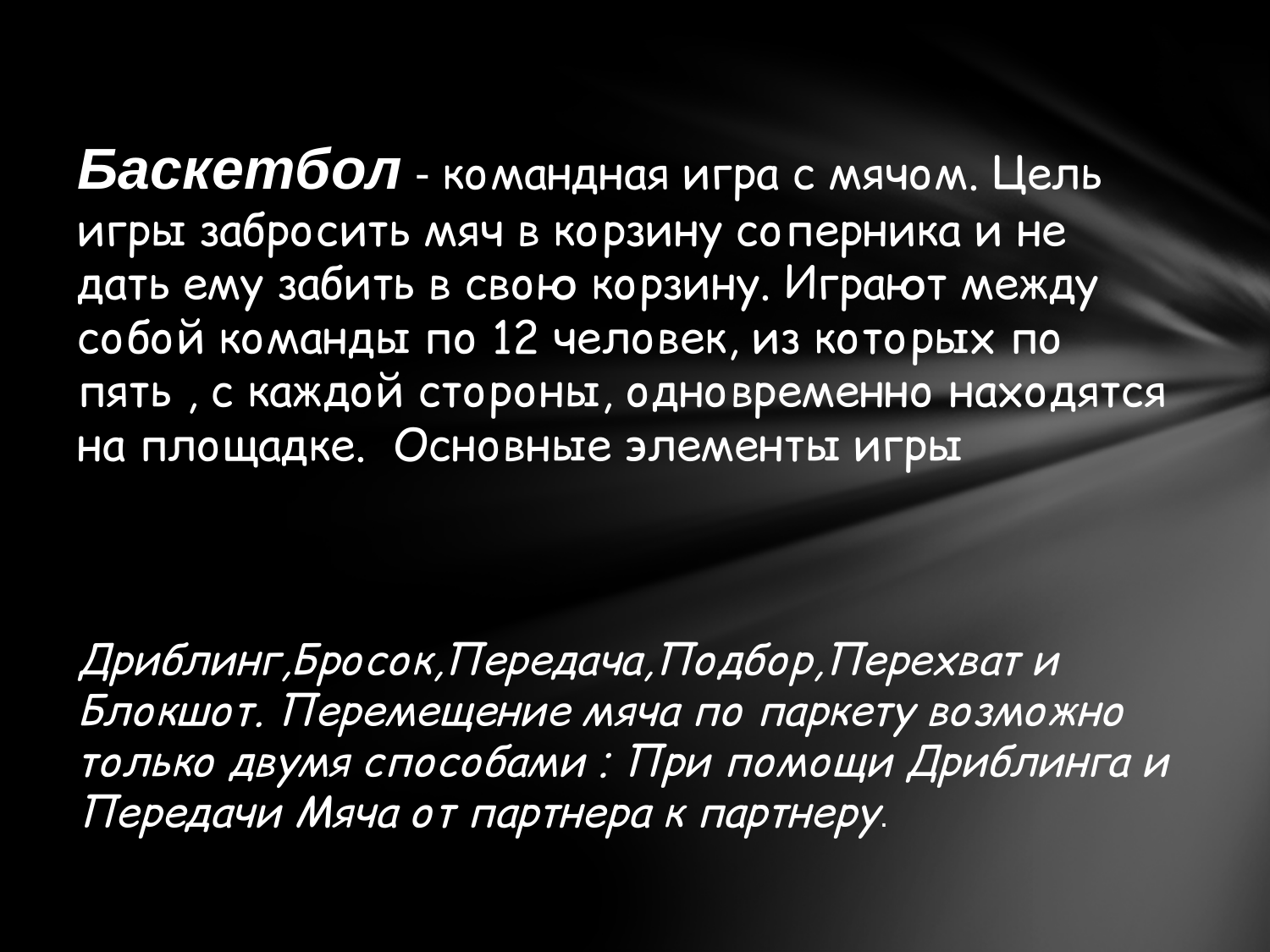

# Баскетбол - командная игра с мячом. Цель игры забросить мяч в корзину соперника и не дать ему забить в свою корзину. Играют между собой команды по 12 человек, из которых по пять , с каждой стороны, одновременно находятся на площадке.  Основные элементы игры
Дриблинг,Бросок,Передача,Подбор,Перехват и Блокшот. Перемещение мяча по паркету возможно только двумя способами : При помощи Дриблинга и Передачи Мяча от партнера к партнеру.